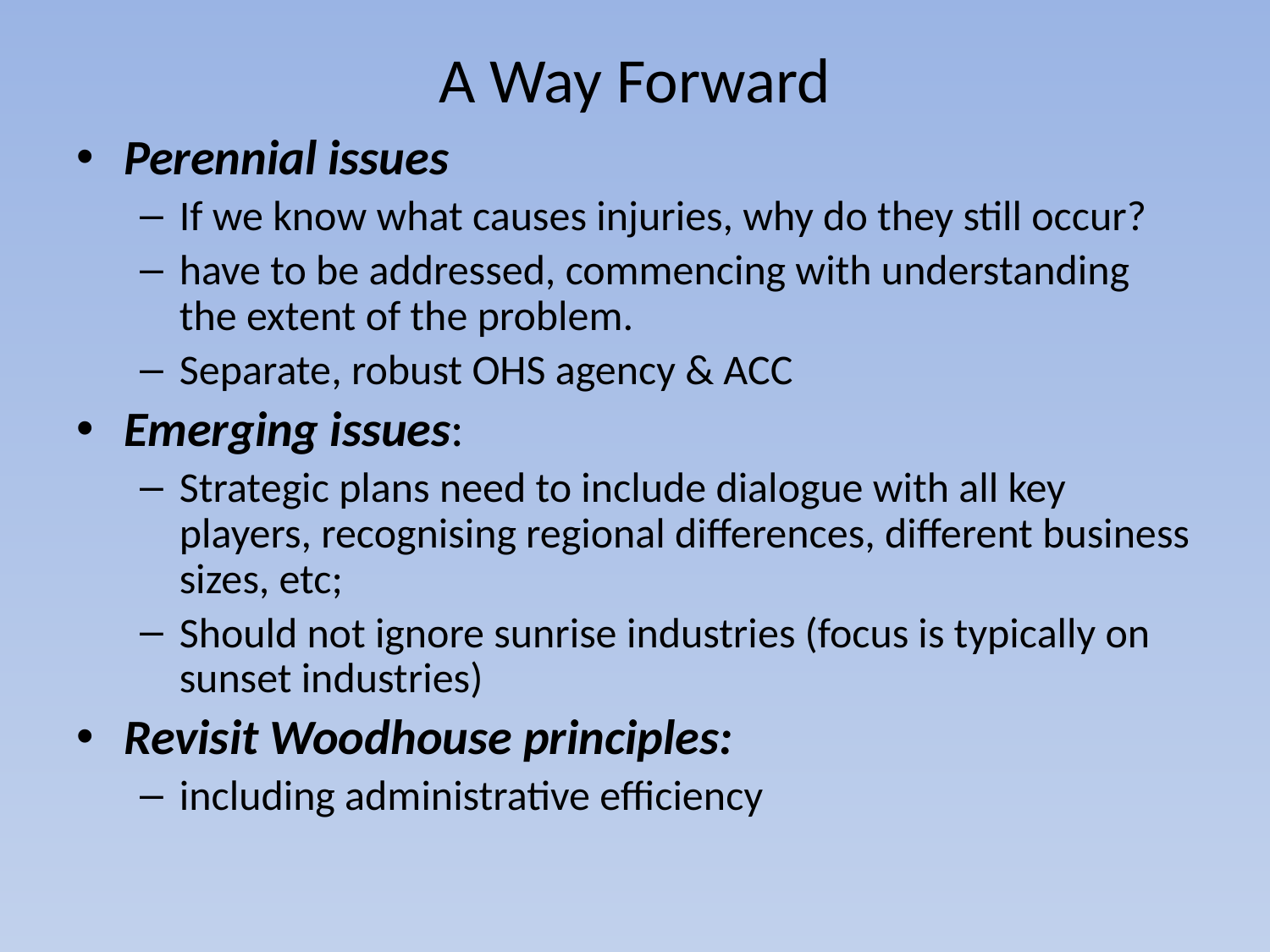

A Way Forward
Perennial issues
If we know what causes injuries, why do they still occur?
have to be addressed, commencing with understanding the extent of the problem.
Separate, robust OHS agency & ACC
Emerging issues:
Strategic plans need to include dialogue with all key players, recognising regional differences, different business sizes, etc;
Should not ignore sunrise industries (focus is typically on  sunset industries)
Revisit Woodhouse principles:
including administrative efficiency